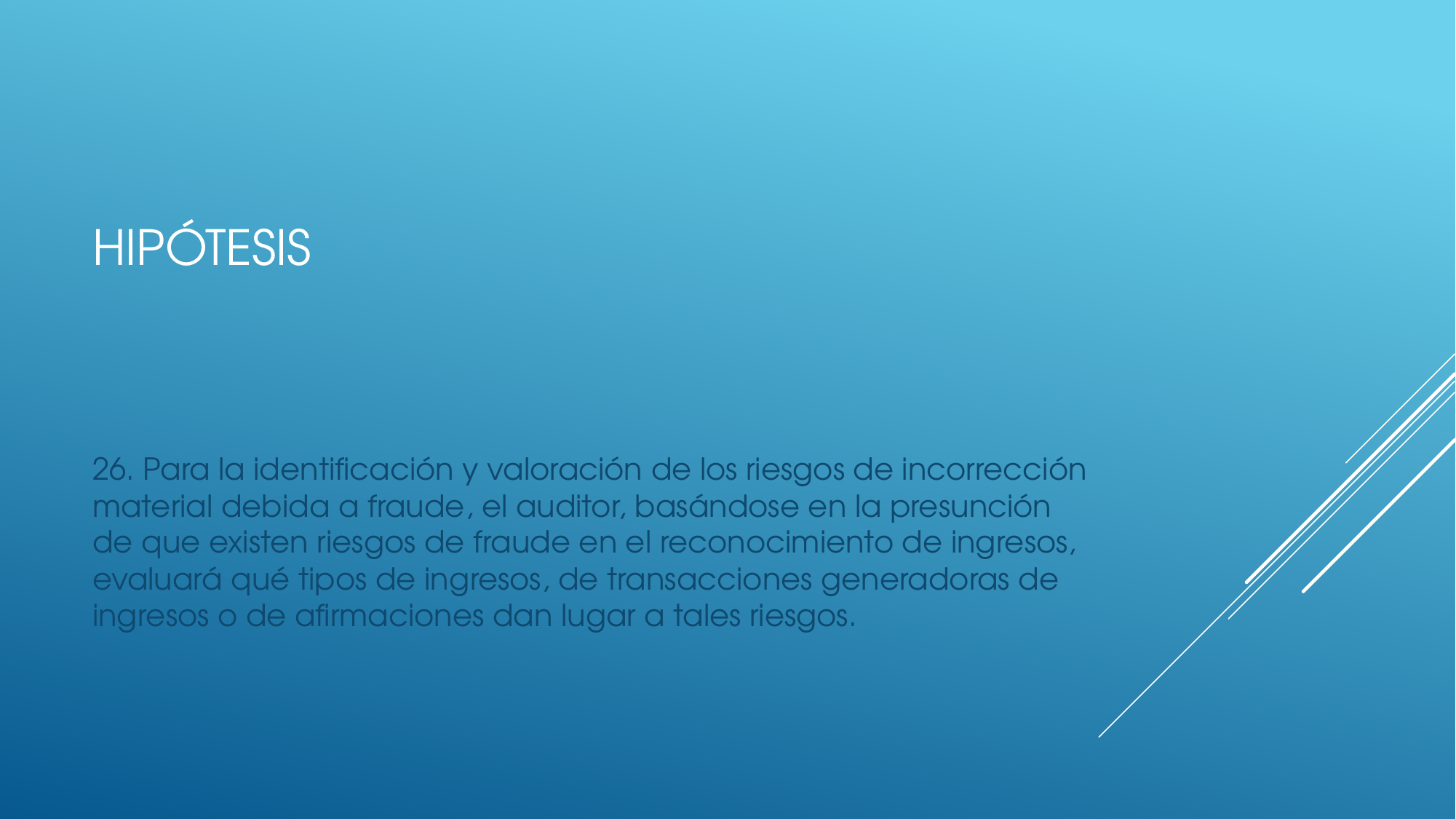

# hipótesis
26. Para la identificación y valoración de los riesgos de incorrección material debida a fraude, el auditor, basándose en la presunción de que existen riesgos de fraude en el reconocimiento de ingresos, evaluará qué tipos de ingresos, de transacciones generadoras de ingresos o de afirmaciones dan lugar a tales riesgos.